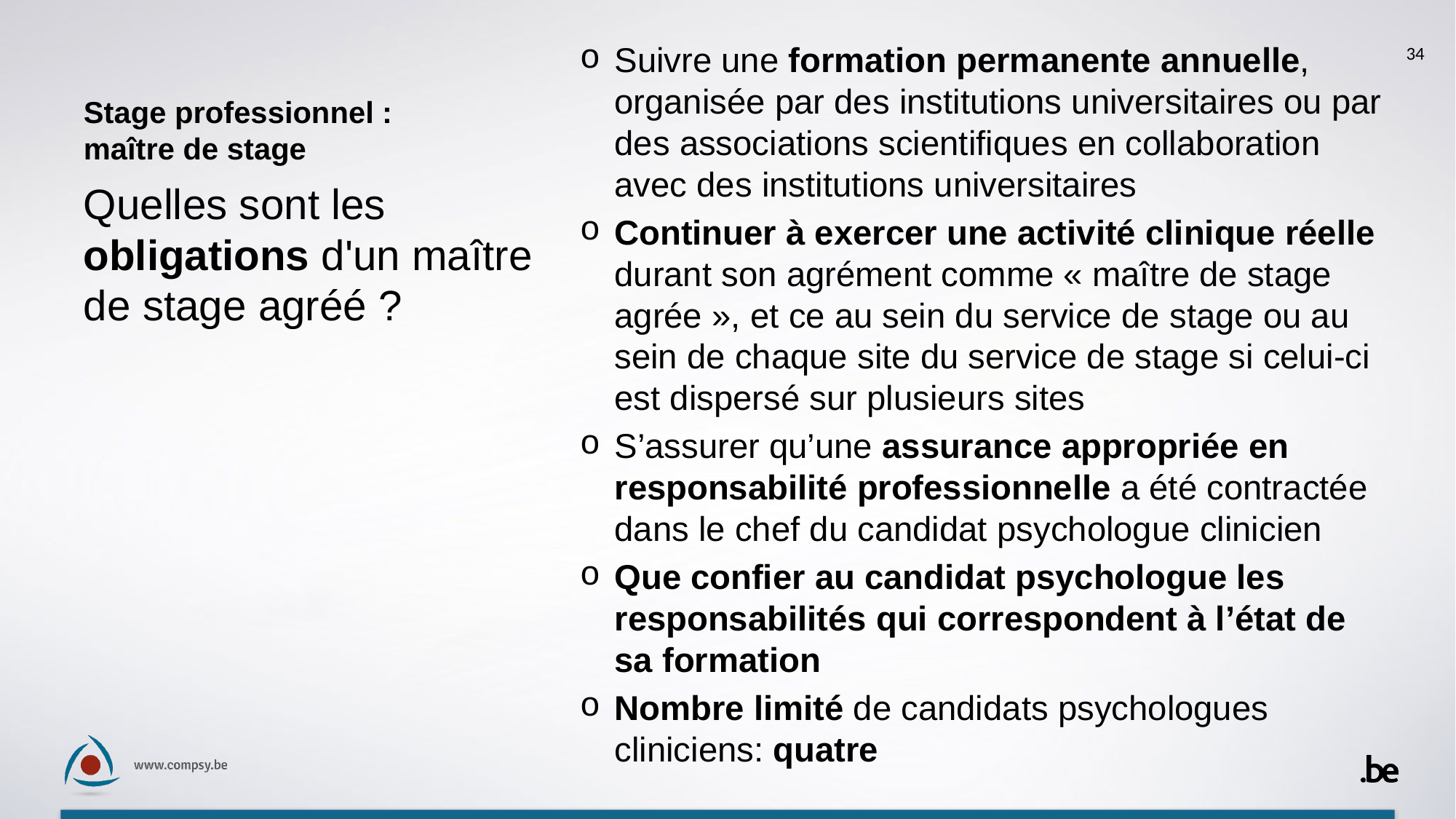

34
# Stage professionnel : maître de stage
Suivre une formation permanente annuelle, organisée par des institutions universitaires ou par des associations scientifiques en collaboration avec des institutions universitaires
Continuer à exercer une activité clinique réelle durant son agrément comme « maître de stage agrée », et ce au sein du service de stage ou au sein de chaque site du service de stage si celui-ci est dispersé sur plusieurs sites
S’assurer qu’une assurance appropriée en responsabilité professionnelle a été contractée dans le chef du candidat psychologue clinicien
Que confier au candidat psychologue les responsabilités qui correspondent à l’état de sa formation
Nombre limité de candidats psychologues cliniciens: quatre
Quelles sont les obligations d'un maître de stage agréé ?